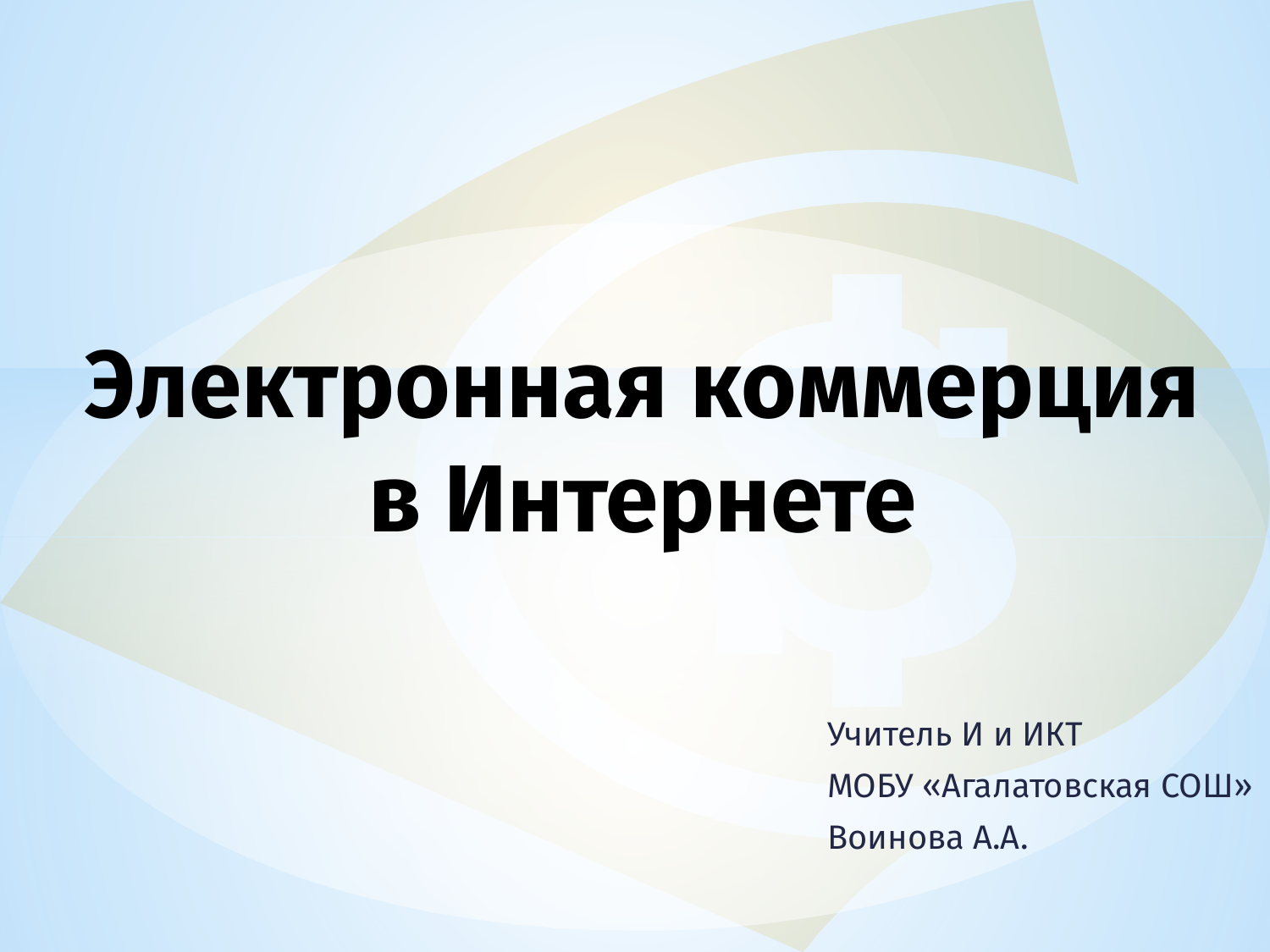

# Электронная коммерция в Интернете
Учитель И и ИКТ
МОБУ «Агалатовская СОШ»
Воинова А.А.